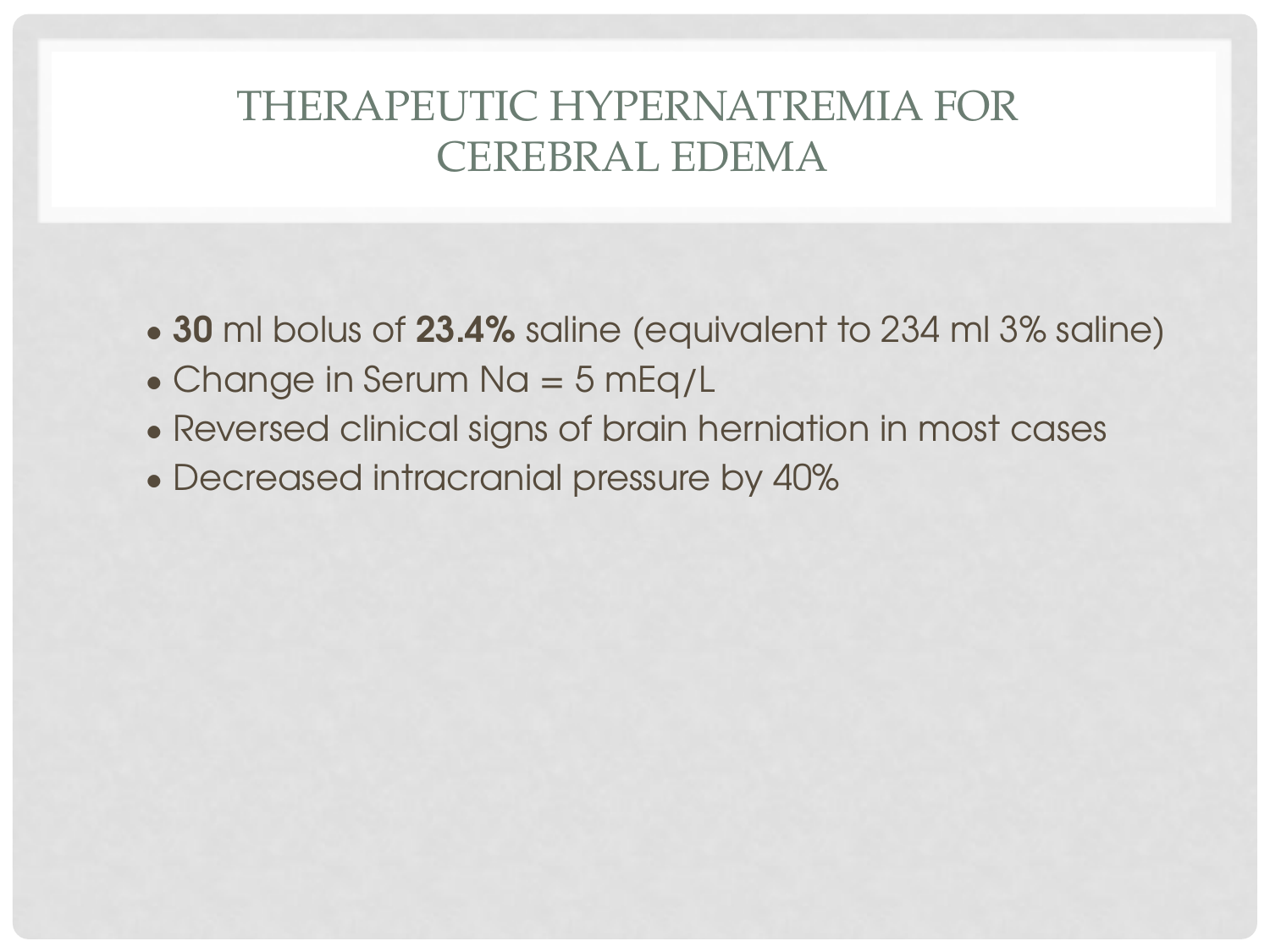

# Therapeutic Hypernatremia for Cerebral Edema

• 30 ml bolus of 23.4% saline (equivalent to 234 ml 3% saline)
• Change in Serum Na = 5 mEq/L
• Reversed clinical signs of brain herniation in most cases
• Decreased intracranial pressure by 40%